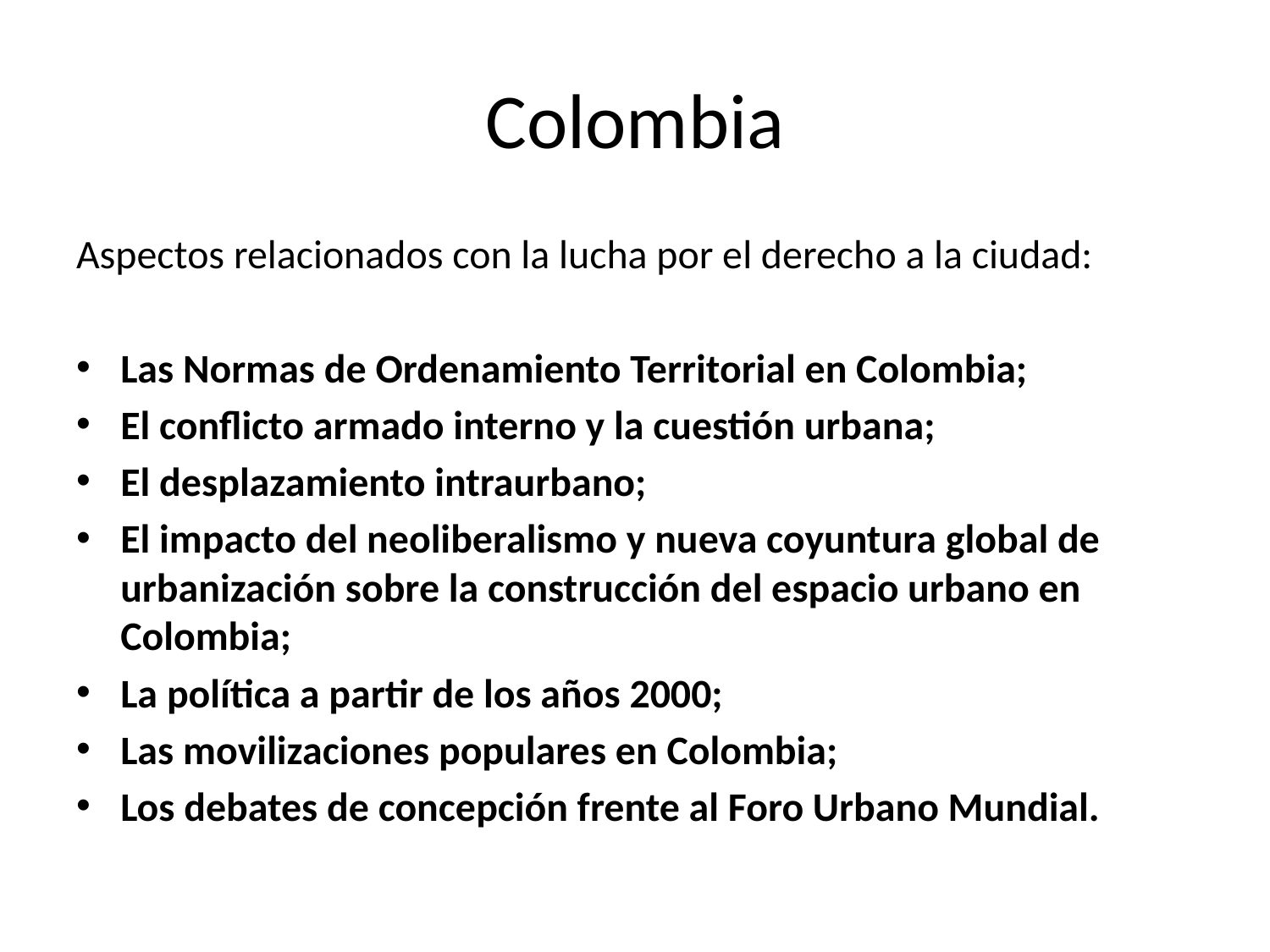

# Colombia
Aspectos relacionados con la lucha por el derecho a la ciudad:

Las Normas de Ordenamiento Territorial en Colombia;
El conflicto armado interno y la cuestión urbana;
El desplazamiento intraurbano;
El impacto del neoliberalismo y nueva coyuntura global de urbanización sobre la construcción del espacio urbano en Colombia;
La política a partir de los años 2000;
Las movilizaciones populares en Colombia;
Los debates de concepción frente al Foro Urbano Mundial.